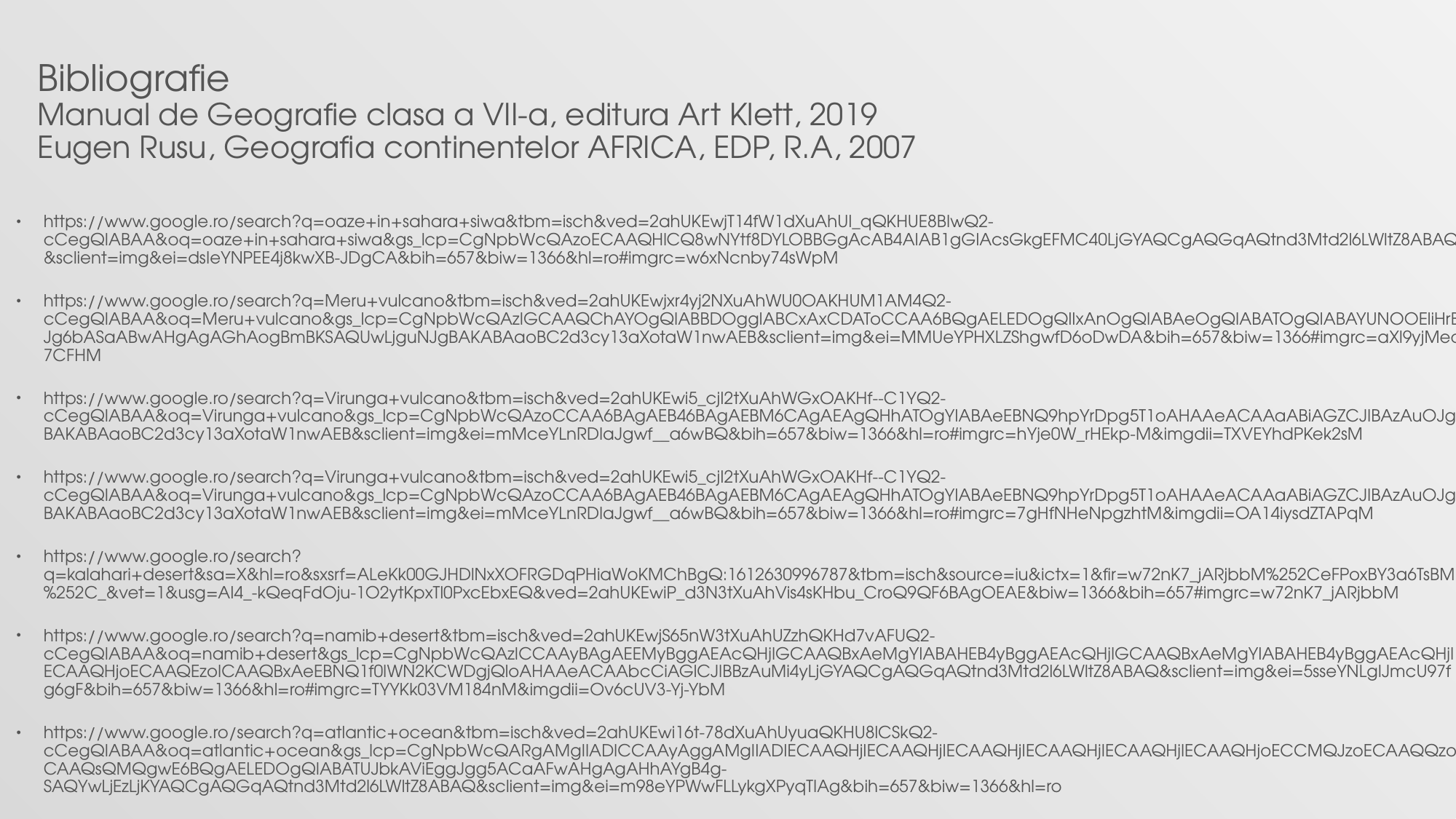

Bibliografie
Manual de Geografie clasa a VII-a, editura Art Klett, 2019
Eugen Rusu, Geografia continentelor AFRICA, EDP, R.A, 2007
https://www.google.ro/search?q=oaze+in+sahara+siwa&tbm=isch&ved=2ahUKEwjT14fW1dXuAhUI_qQKHUE8BIwQ2-cCegQIABAA&oq=oaze+in+sahara+siwa&gs_lcp=CgNpbWcQAzoECAAQHlCQ8wNYtf8DYLOBBGgAcAB4AIAB1gGIAcsGkgEFMC40LjGYAQCgAQGqAQtnd3Mtd2l6LWltZ8ABAQ&sclient=img&ei=dsIeYNPEE4j8kwXB-JDgCA&bih=657&biw=1366&hl=ro#imgrc=w6xNcnby74sWpM
https://www.google.ro/search?q=Meru+vulcano&tbm=isch&ved=2ahUKEwjxr4yj2NXuAhWU0OAKHUM1AM4Q2-cCegQIABAA&oq=Meru+vulcano&gs_lcp=CgNpbWcQAzIGCAAQChAYOgQIABBDOggIABCxAxCDAToCCAA6BQgAELEDOgQIIxAnOgQIABAeOgQIABATOgQIABAYUNOOEliHrBJg6bASaABwAHgAgAGhAogBmBKSAQUwLjguNJgBAKABAaoBC2d3cy13aXotaW1nwAEB&sclient=img&ei=MMUeYPHXLZShgwfD6oDwDA&bih=657&biw=1366#imgrc=aXl9yjMeo7CFHM
https://www.google.ro/search?q=Virunga+vulcano&tbm=isch&ved=2ahUKEwi5_cjI2tXuAhWGxOAKHf--C1YQ2-cCegQIABAA&oq=Virunga+vulcano&gs_lcp=CgNpbWcQAzoCCAA6BAgAEB46BAgAEBM6CAgAEAgQHhATOgYIABAeEBNQ9hpYrDpg5T1oAHAAeACAAaABiAGZCJIBAzAuOJgBAKABAaoBC2d3cy13aXotaW1nwAEB&sclient=img&ei=mMceYLnRDIaJgwf__a6wBQ&bih=657&biw=1366&hl=ro#imgrc=hYje0W_rHEkp-M&imgdii=TXVEYhdPKek2sM
https://www.google.ro/search?q=Virunga+vulcano&tbm=isch&ved=2ahUKEwi5_cjI2tXuAhWGxOAKHf--C1YQ2-cCegQIABAA&oq=Virunga+vulcano&gs_lcp=CgNpbWcQAzoCCAA6BAgAEB46BAgAEBM6CAgAEAgQHhATOgYIABAeEBNQ9hpYrDpg5T1oAHAAeACAAaABiAGZCJIBAzAuOJgBAKABAaoBC2d3cy13aXotaW1nwAEB&sclient=img&ei=mMceYLnRDIaJgwf__a6wBQ&bih=657&biw=1366&hl=ro#imgrc=7gHfNHeNpgzhtM&imgdii=OA14iysdZTAPqM
https://www.google.ro/search?q=kalahari+desert&sa=X&hl=ro&sxsrf=ALeKk00GJHDlNxXOFRGDqPHiaWoKMChBgQ:1612630996787&tbm=isch&source=iu&ictx=1&fir=w72nK7_jARjbbM%252CeFPoxBY3a6TsBM%252C_&vet=1&usg=AI4_-kQeqFdOju-1O2ytKpxTl0PxcEbxEQ&ved=2ahUKEwiP_d3N3tXuAhVis4sKHbu_CroQ9QF6BAgOEAE&biw=1366&bih=657#imgrc=w72nK7_jARjbbM
https://www.google.ro/search?q=namib+desert&tbm=isch&ved=2ahUKEwjS65nW3tXuAhUZzhQKHd7vAFUQ2-cCegQIABAA&oq=namib+desert&gs_lcp=CgNpbWcQAzICCAAyBAgAEEMyBggAEAcQHjIGCAAQBxAeMgYIABAHEB4yBggAEAcQHjIGCAAQBxAeMgYIABAHEB4yBggAEAcQHjIECAAQHjoECAAQEzoICAAQBxAeEBNQ1f0IWN2KCWDgjQloAHAAeACAAbcCiAGlCJIBBzAuMi4yLjGYAQCgAQGqAQtnd3Mtd2l6LWltZ8ABAQ&sclient=img&ei=5sseYNLgIJmcU97fg6gF&bih=657&biw=1366&hl=ro#imgrc=TYYKk03VM184nM&imgdii=Ov6cUV3-Yj-YbM
https://www.google.ro/search?q=atlantic+ocean&tbm=isch&ved=2ahUKEwi16t-78dXuAhUyuaQKHU8lCSkQ2-cCegQIABAA&oq=atlantic+ocean&gs_lcp=CgNpbWcQARgAMgIIADICCAAyAggAMgIIADIECAAQHjIECAAQHjIECAAQHjIECAAQHjIECAAQHjIECAAQHjoECCMQJzoECAAQQzoICAAQsQMQgwE6BQgAELEDOgQIABATUJbkAViEggJgg5ACaAFwAHgAgAHhAYgB4g-SAQYwLjEzLjKYAQCgAQGqAQtnd3Mtd2l6LWltZ8ABAQ&sclient=img&ei=m98eYPWwFLLykgXPyqTIAg&bih=657&biw=1366&hl=ro